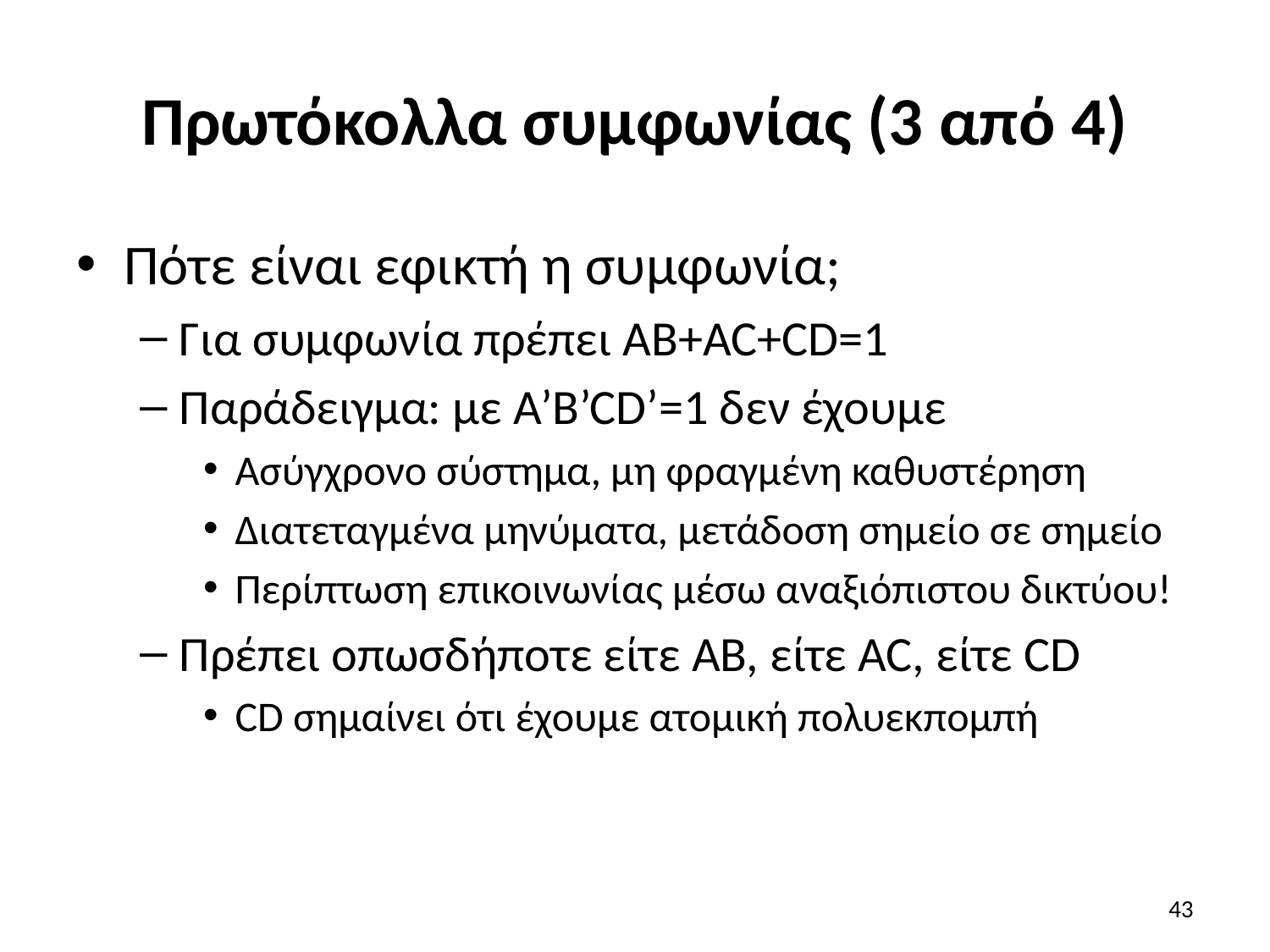

# Πρωτόκολλα συμφωνίας (3 από 4)
Πότε είναι εφικτή η συμφωνία;
Για συμφωνία πρέπει AB+AC+CD=1
Παράδειγμα: με A’B’CD’=1 δεν έχουμε
Ασύγχρονο σύστημα, μη φραγμένη καθυστέρηση
Διατεταγμένα μηνύματα, μετάδοση σημείο σε σημείο
Περίπτωση επικοινωνίας μέσω αναξιόπιστου δικτύου!
Πρέπει οπωσδήποτε είτε AB, είτε AC, είτε CD
CD σημαίνει ότι έχουμε ατομική πολυεκπομπή
43